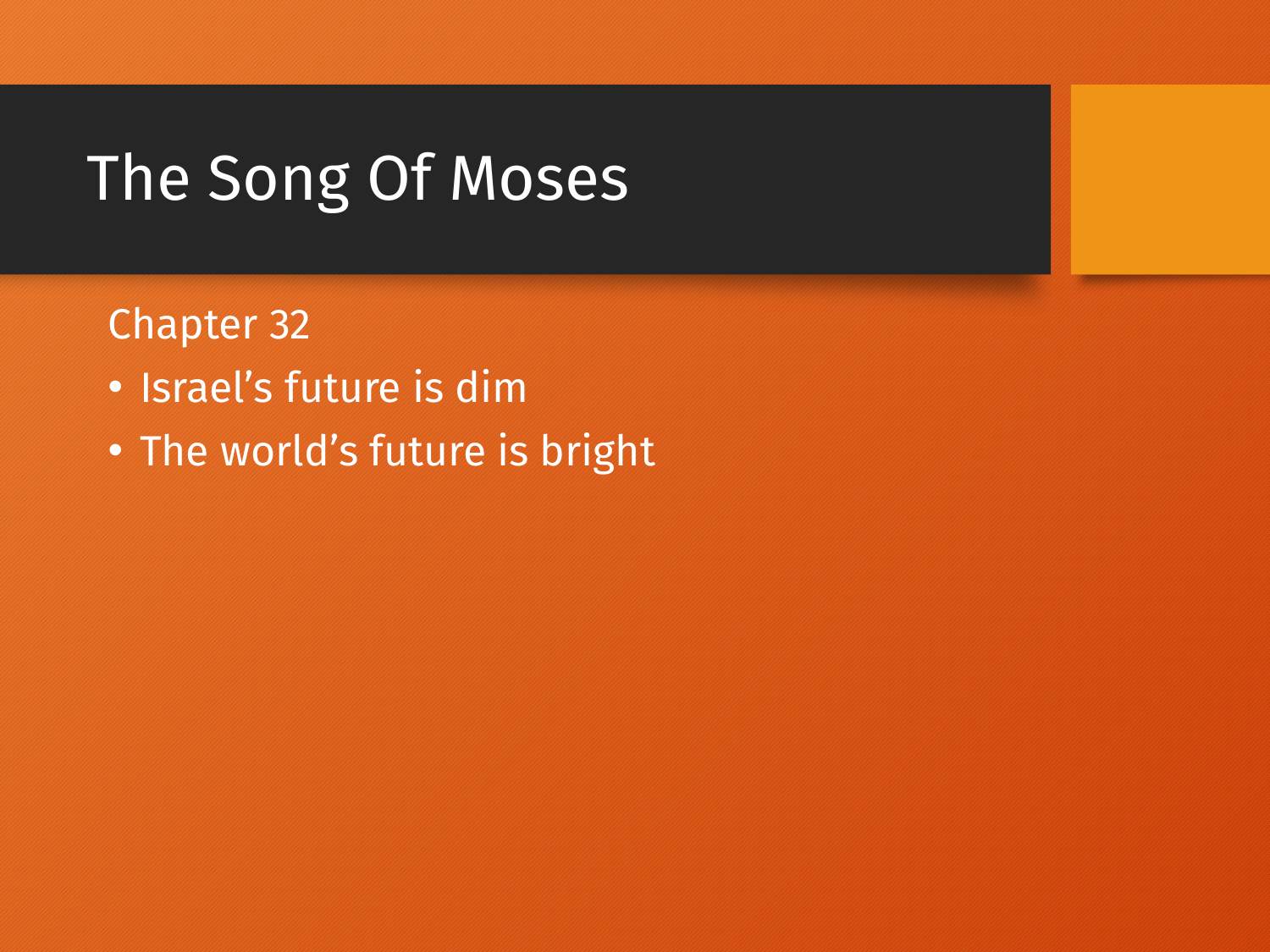

# The Song Of Moses
Chapter 32
Israel’s future is dim
The world’s future is bright